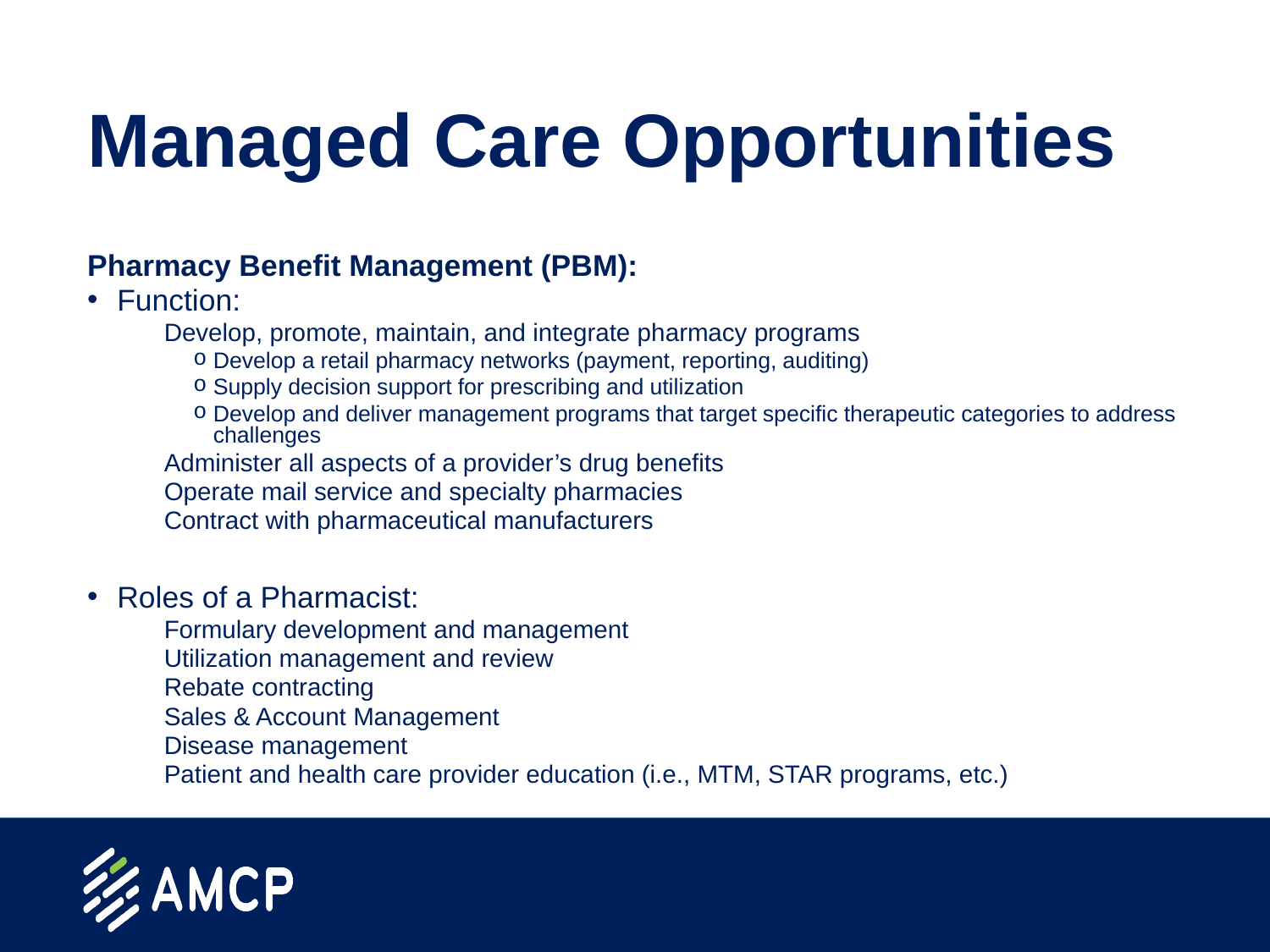

# Managed Care Opportunities
Pharmacy Benefit Management (PBM):
Function:
Develop, promote, maintain, and integrate pharmacy programs
Develop a retail pharmacy networks (payment, reporting, auditing)
Supply decision support for prescribing and utilization
Develop and deliver management programs that target specific therapeutic categories to address challenges
Administer all aspects of a provider’s drug benefits
Operate mail service and specialty pharmacies
Contract with pharmaceutical manufacturers

Roles of a Pharmacist:
Formulary development and management
Utilization management and review
Rebate contracting
Sales & Account Management
Disease management
Patient and health care provider education (i.e., MTM, STAR programs, etc.)